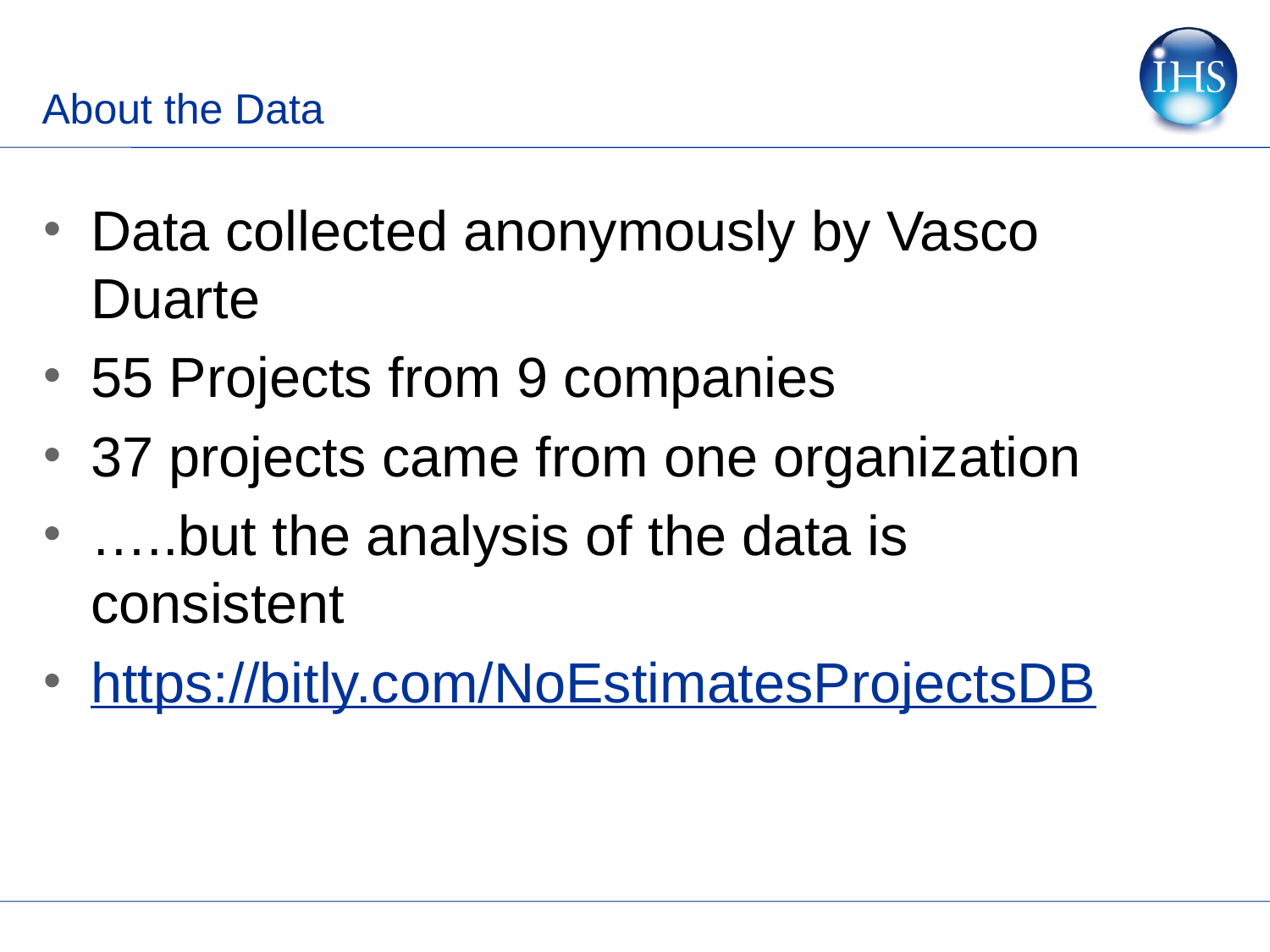

# About the Data
Data collected anonymously by Vasco Duarte
55 Projects from 9 companies
37 projects came from one organization
…..but the analysis of the data is consistent
https://bitly.com/NoEstimatesProjectsDB